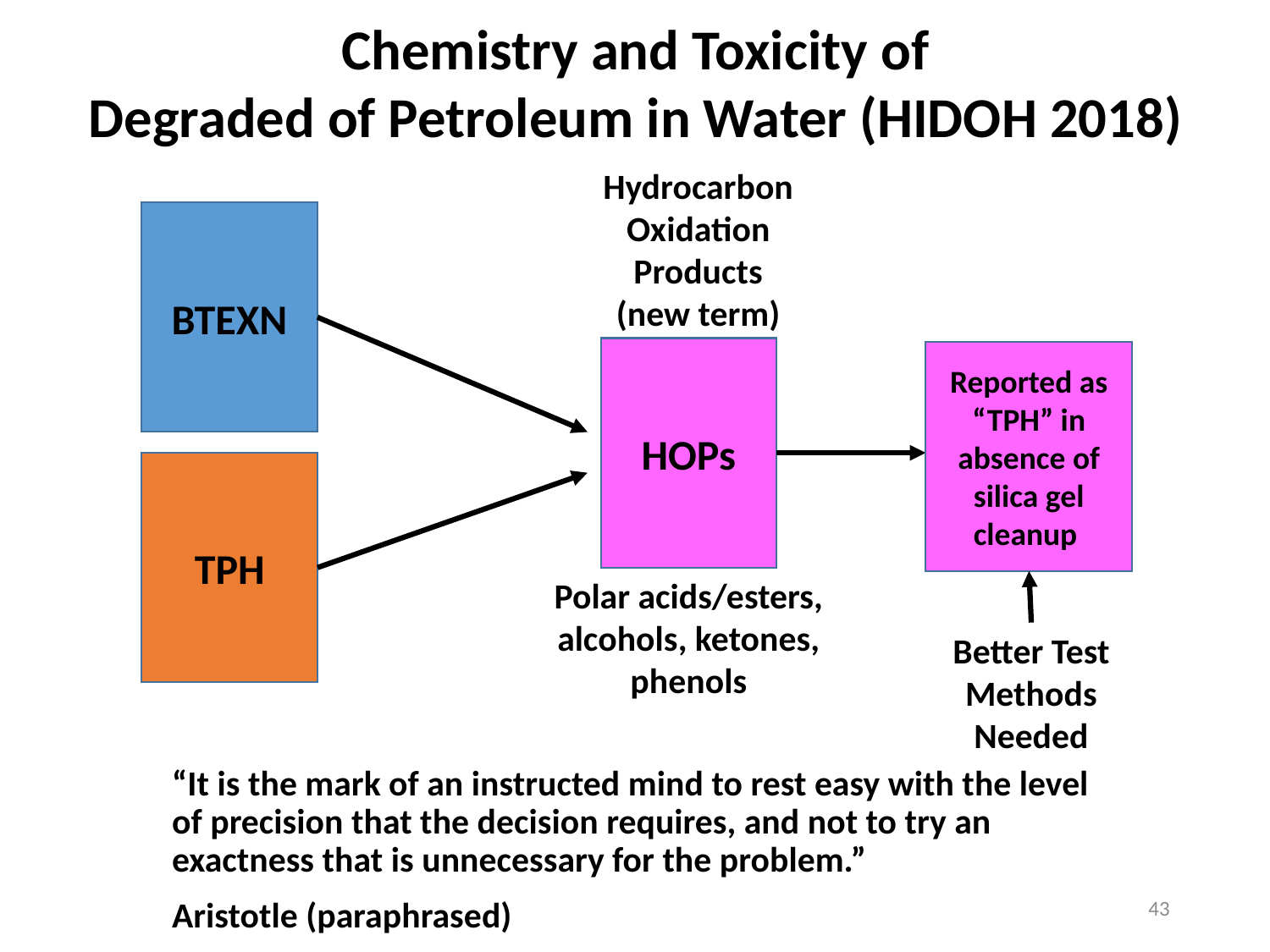

Chemistry and Toxicity of
Degraded of Petroleum in Water (HIDOH 2018)
Hydrocarbon Oxidation Products
(new term)
BTEXN
HOPs
Reported as “TPH” in absence of silica gel cleanup
TPH
Polar acids/esters, alcohols, ketones, phenols
Better Test Methods Needed
“It is the mark of an instructed mind to rest easy with the level of precision that the decision requires, and not to try an exactness that is unnecessary for the problem.”
Aristotle (paraphrased)
43